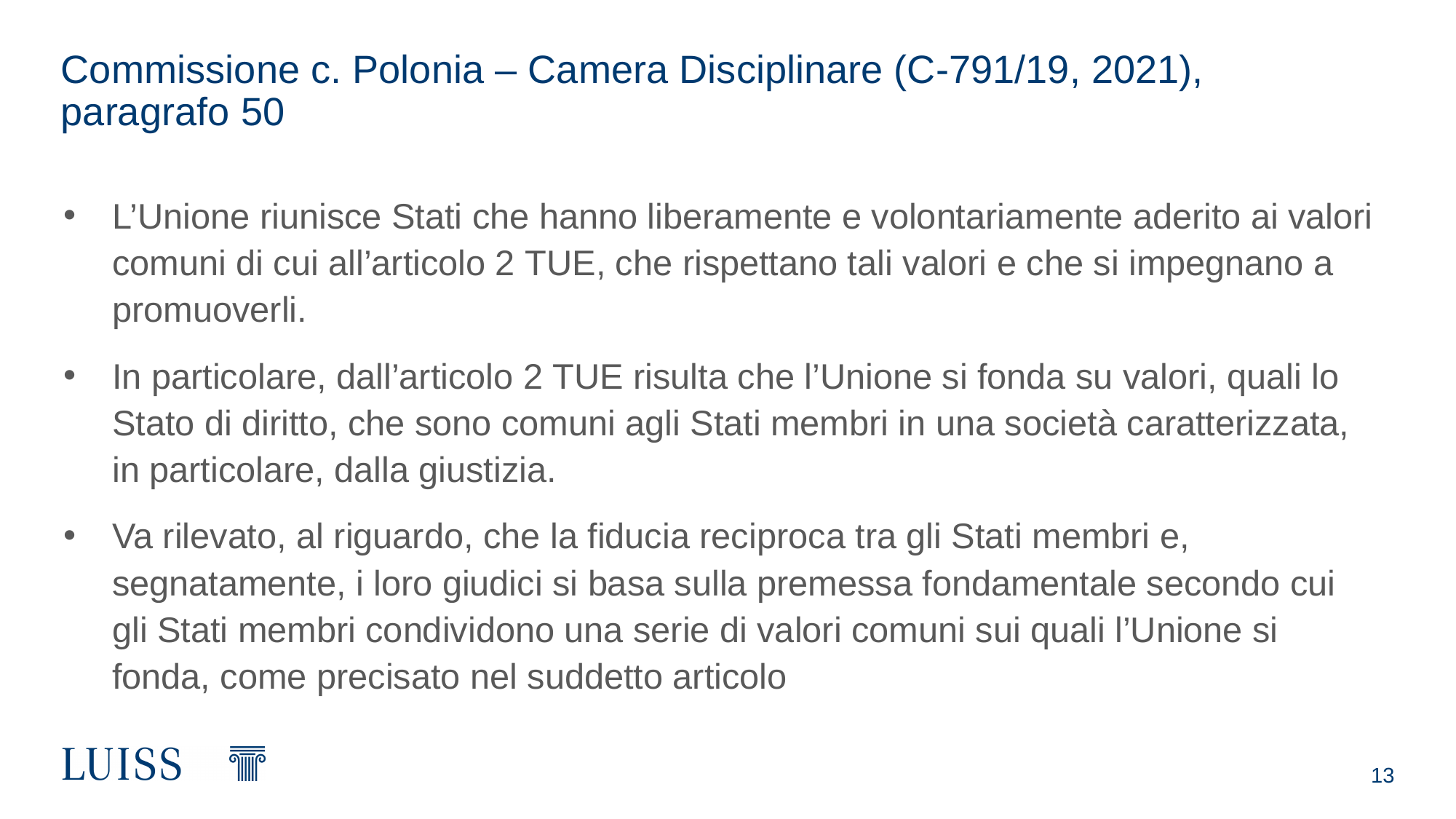

# Commissione c. Polonia – Camera Disciplinare (C‑791/19, 2021), paragrafo 50
L’Unione riunisce Stati che hanno liberamente e volontariamente aderito ai valori comuni di cui all’articolo 2 TUE, che rispettano tali valori e che si impegnano a promuoverli.
In particolare, dall’articolo 2 TUE risulta che l’Unione si fonda su valori, quali lo Stato di diritto, che sono comuni agli Stati membri in una società caratterizzata, in particolare, dalla giustizia.
Va rilevato, al riguardo, che la fiducia reciproca tra gli Stati membri e, segnatamente, i loro giudici si basa sulla premessa fondamentale secondo cui gli Stati membri condividono una serie di valori comuni sui quali l’Unione si fonda, come precisato nel suddetto articolo
13